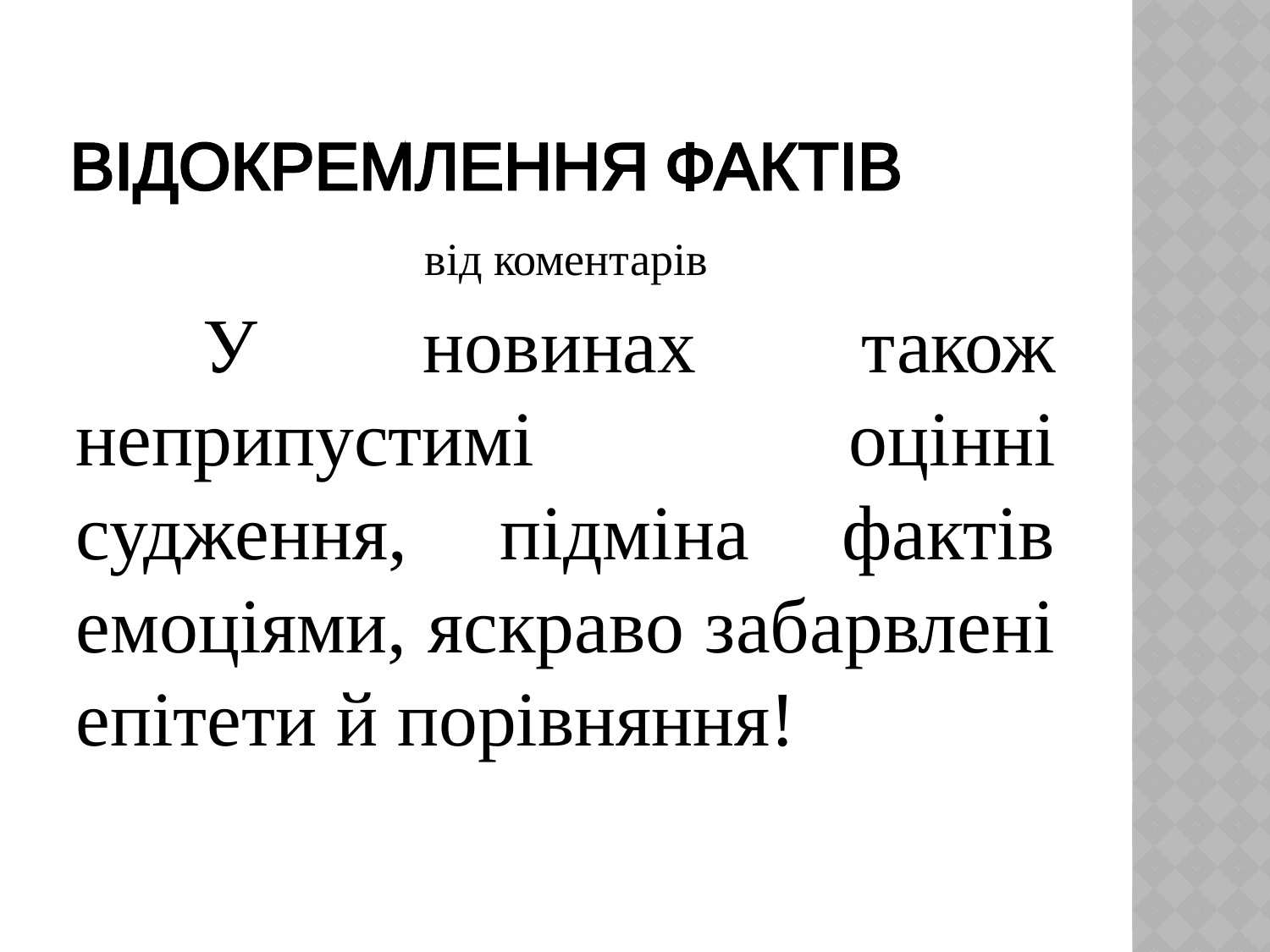

# ВІДОКРЕМЛЕННЯ ФАКТІВ
від коментарів
	У новинах також неприпустимі оцінні судження, підміна фактів емоціями, яскраво забарвлені епітети й порівняння!